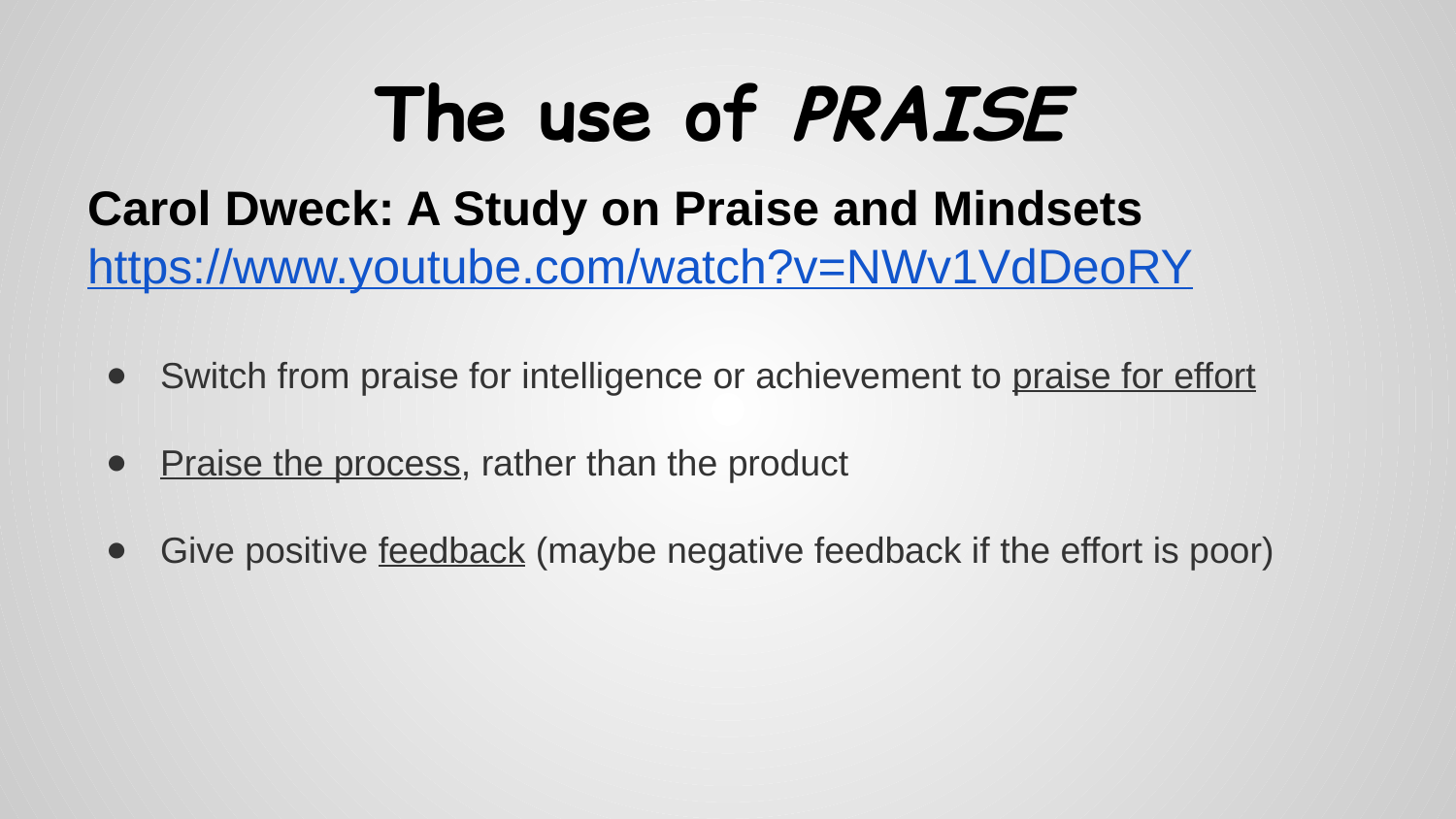

# The use of PRAISE
Carol Dweck: A Study on Praise and Mindsets
https://www.youtube.com/watch?v=NWv1VdDeoRY

Switch from praise for intelligence or achievement to praise for effort

Praise the process, rather than the product

Give positive feedback (maybe negative feedback if the effort is poor)